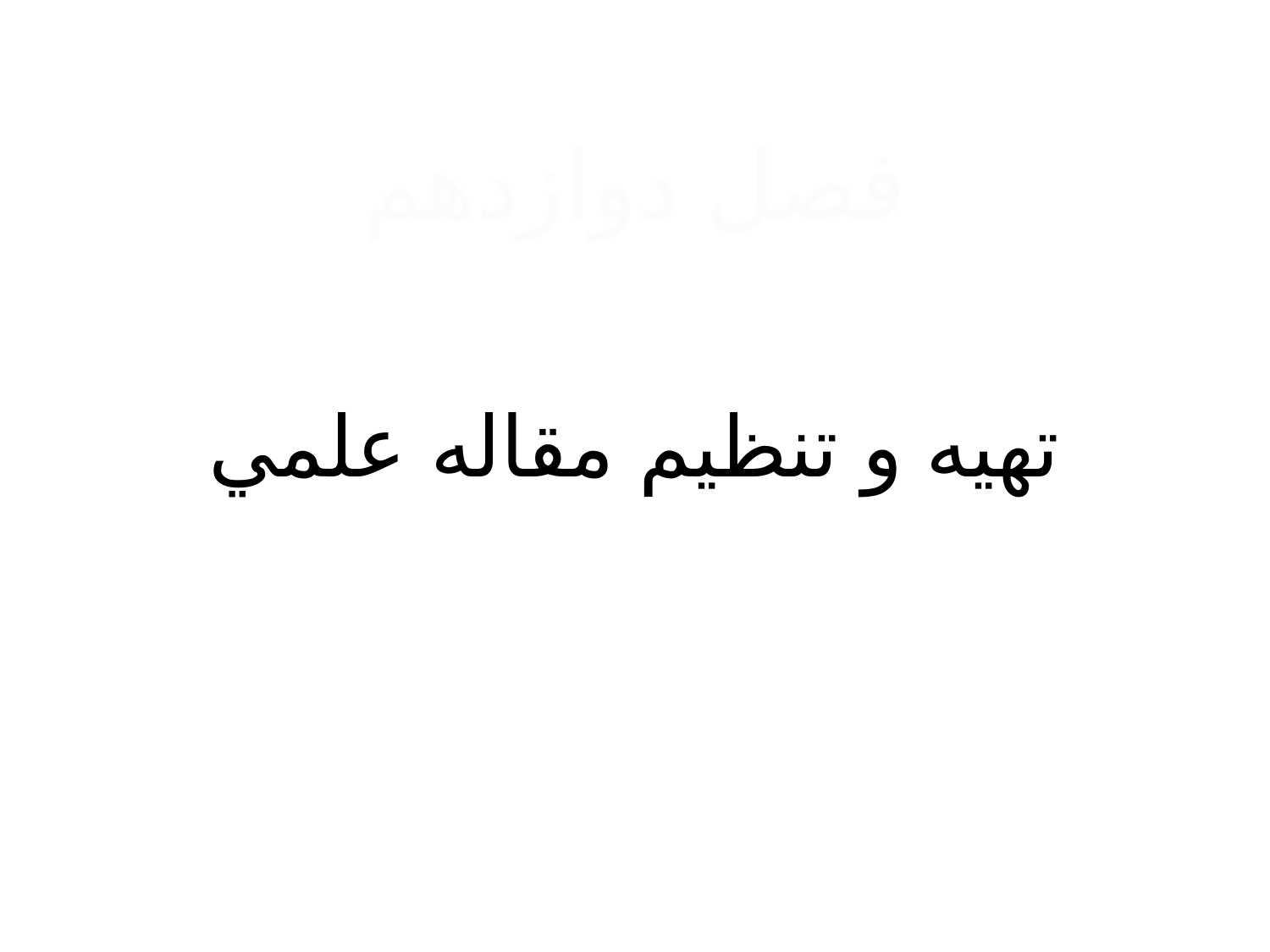

# فصل دوازدهم
تهيه و تنظيم مقاله علمي